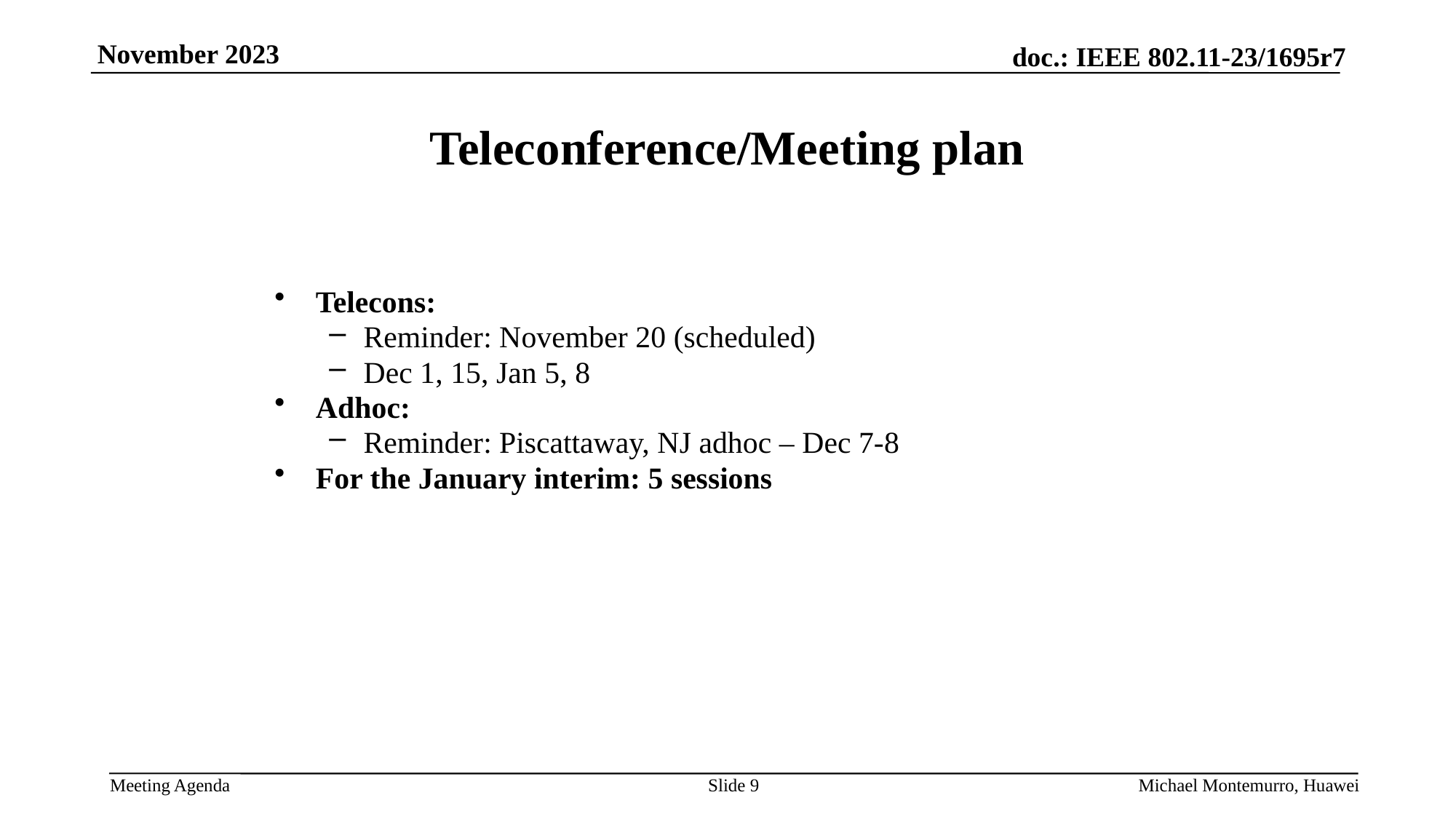

# Teleconference/Meeting plan

Telecons:
Reminder: November 20 (scheduled)
Dec 1, 15, Jan 5, 8
Adhoc:
Reminder: Piscattaway, NJ adhoc – Dec 7-8
For the January interim: 5 sessions
Slide 9
Michael Montemurro, Huawei